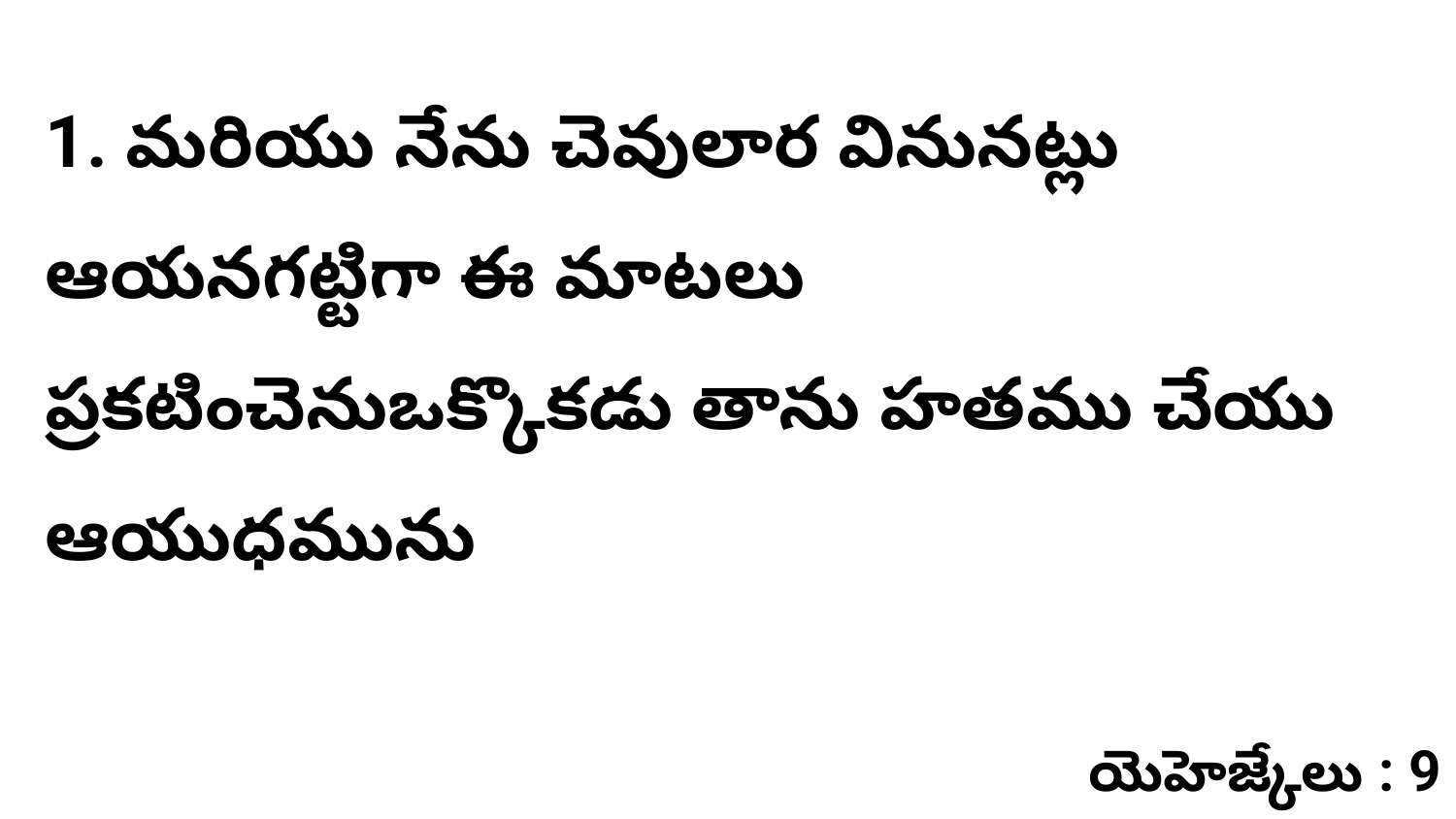

1. మరియు నేను చెవులార వినునట్లు ఆయనగట్టిగా ఈ మాటలు ప్రకటించెనుఒక్కొకడు తాను హతము చేయు ఆయుధమును
యెహెజ్కేలు : 9